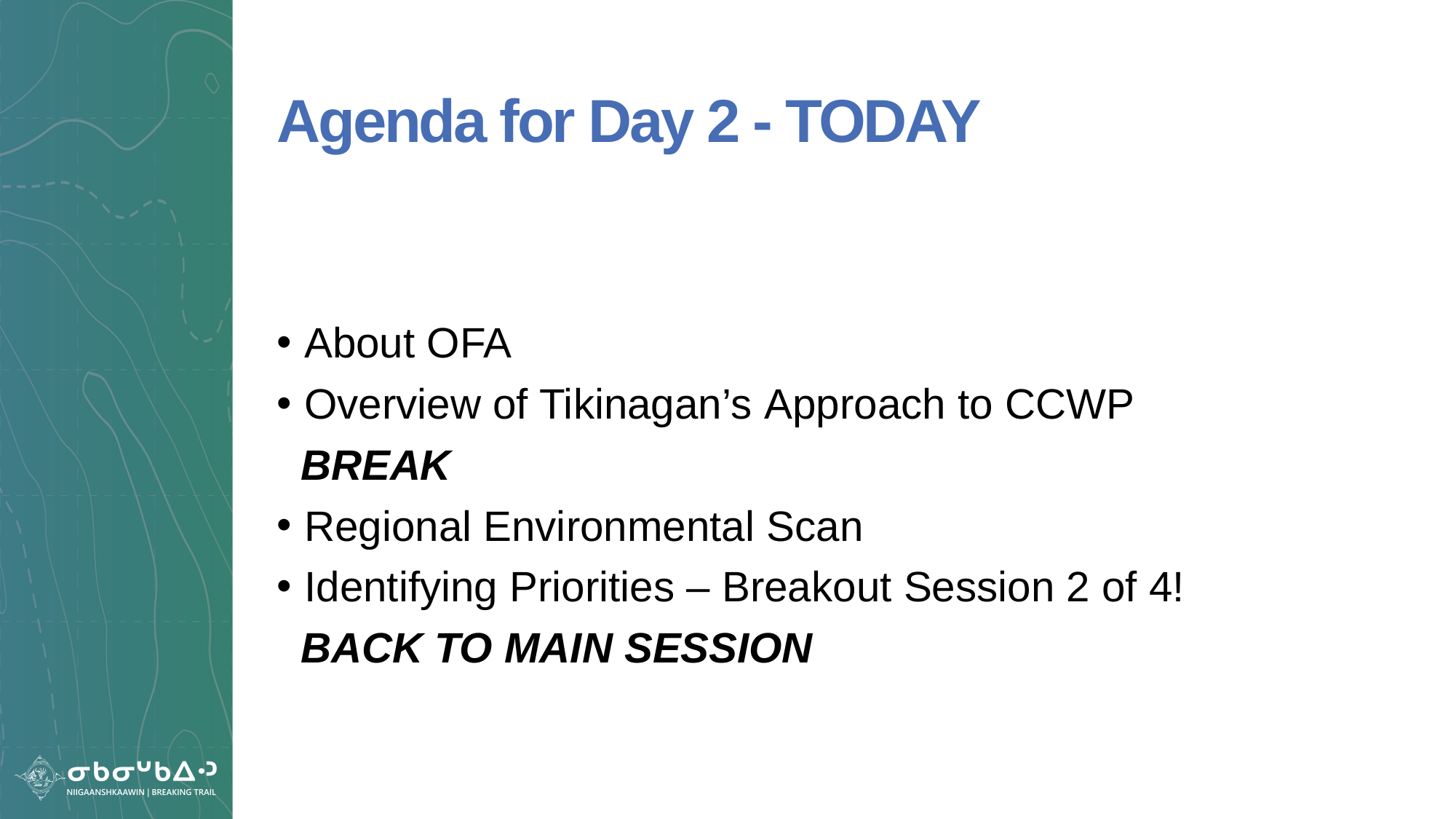

# Agenda for Day 2 - TODAY
About OFA
Overview of Tikinagan’s Approach to CCWP
  BREAK
Regional Environmental Scan
Identifying Priorities – Breakout Session 2 of 4!
  BACK TO MAIN SESSION